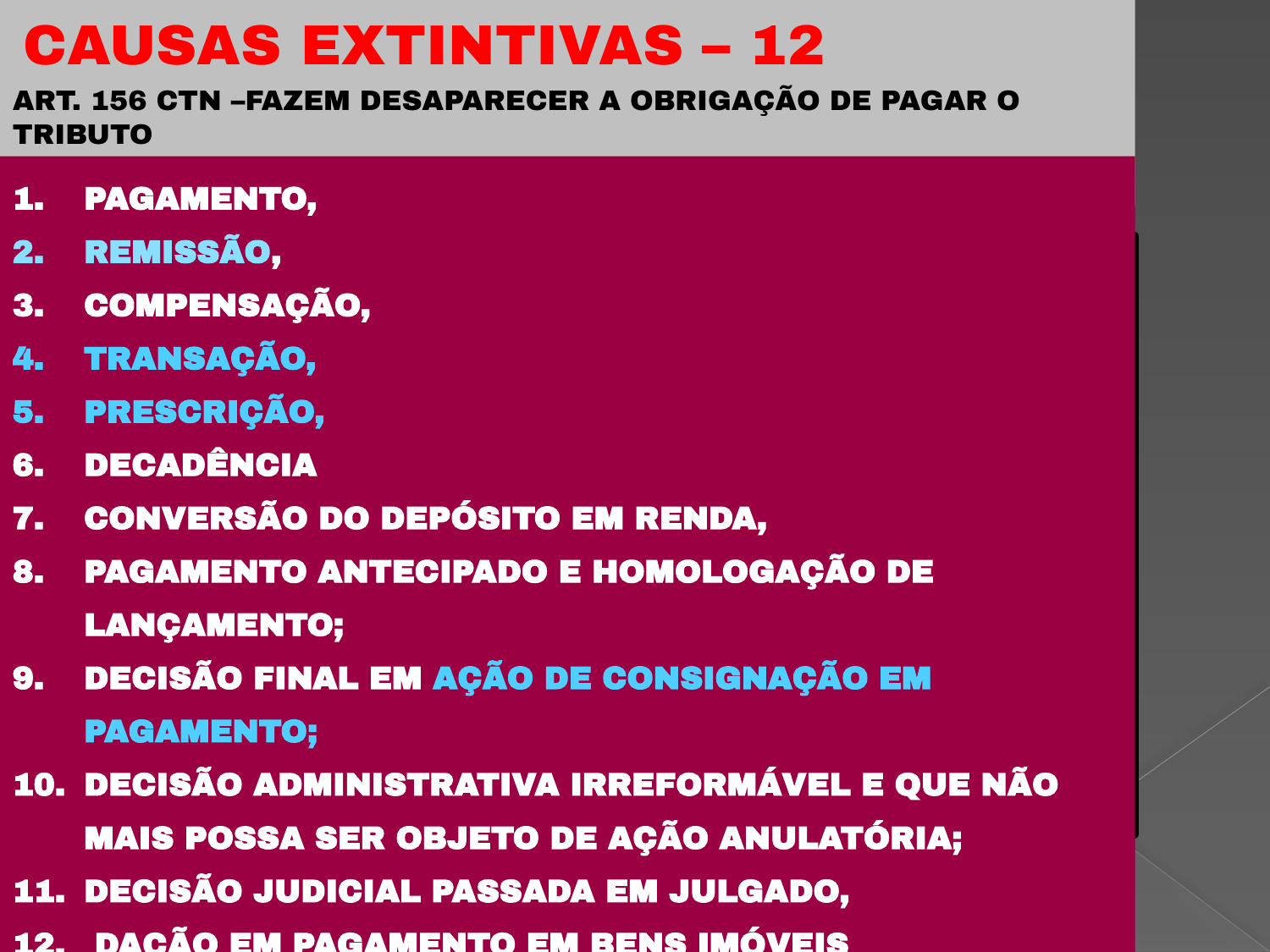

CAUSAS EXTINTIVAS – 12

ART. 156 CTN –FAZEM DESAPARECER A OBRIGAÇÃO DE PAGAR O TRIBUTO
PAGAMENTO,
REMISSÃO,
COMPENSAÇÃO,
TRANSAÇÃO,
PRESCRIÇÃO,
DECADÊNCIA
CONVERSÃO DO DEPÓSITO EM RENDA,
PAGAMENTO ANTECIPADO E HOMOLOGAÇÃO DE LANÇAMENTO;
DECISÃO FINAL EM AÇÃO DE CONSIGNAÇÃO EM PAGAMENTO;
DECISÃO ADMINISTRATIVA IRREFORMÁVEL E QUE NÃO MAIS POSSA SER OBJETO DE AÇÃO ANULATÓRIA;
DECISÃO JUDICIAL PASSADA EM JULGADO,
 DAÇÃO EM PAGAMENTO EM BENS IMÓVEIS

.